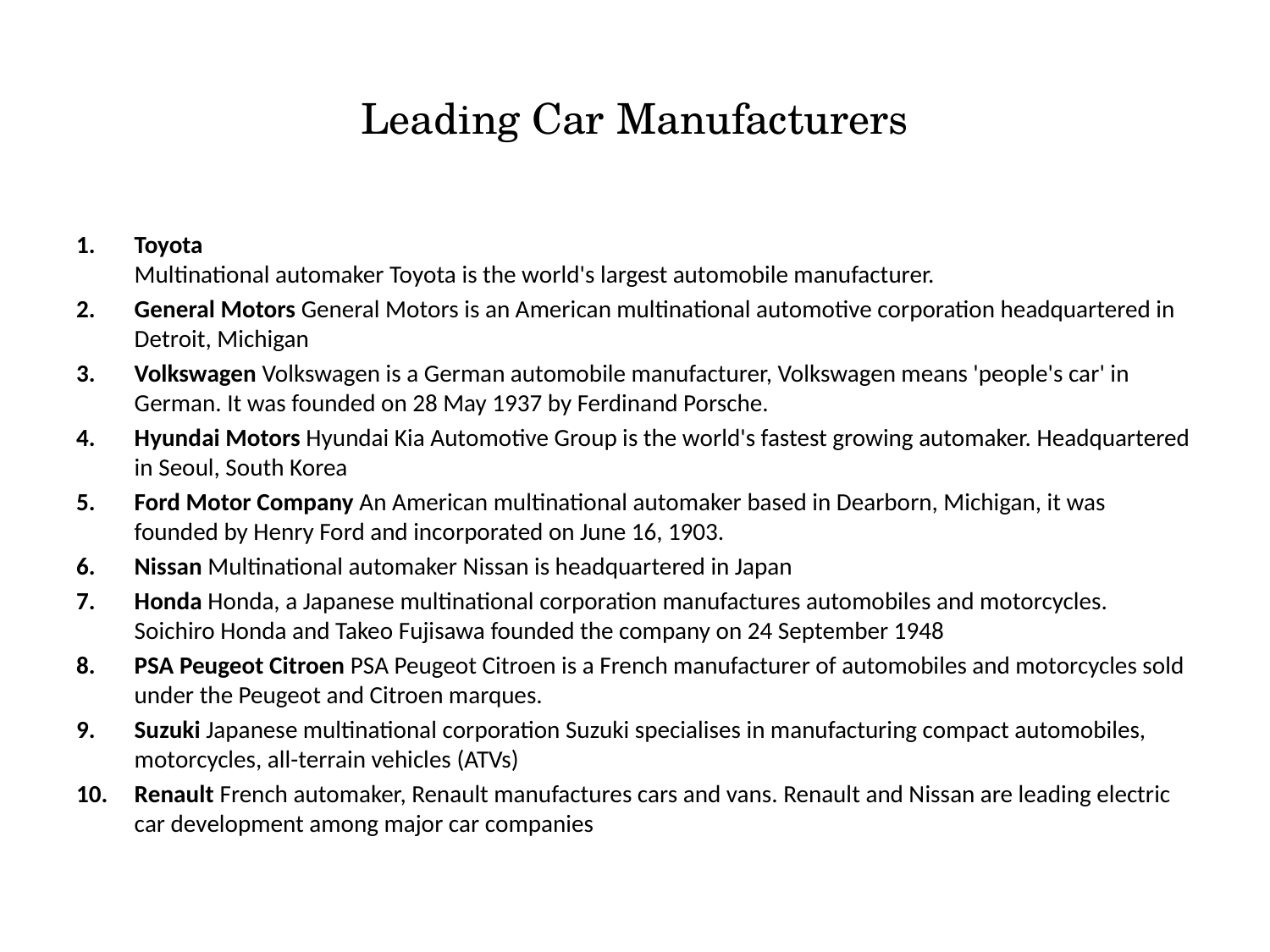

# Leading Car Manufacturers
Toyota
Multinational automaker Toyota is the world's largest automobile manufacturer.
General Motors General Motors is an American multinational automotive corporation headquartered in Detroit, Michigan
Volkswagen Volkswagen is a German automobile manufacturer, Volkswagen means 'people's car' in German. It was founded on 28 May 1937 by Ferdinand Porsche.
Hyundai Motors Hyundai Kia Automotive Group is the world's fastest growing automaker. Headquartered in Seoul, South Korea
Ford Motor Company An American multinational automaker based in Dearborn, Michigan, it was founded by Henry Ford and incorporated on June 16, 1903.
Nissan Multinational automaker Nissan is headquartered in Japan
Honda Honda, a Japanese multinational corporation manufactures automobiles and motorcycles. Soichiro Honda and Takeo Fujisawa founded the company on 24 September 1948
PSA Peugeot Citroen PSA Peugeot Citroen is a French manufacturer of automobiles and motorcycles sold under the Peugeot and Citroen marques.
Suzuki Japanese multinational corporation Suzuki specialises in manufacturing compact automobiles, motorcycles, all-terrain vehicles (ATVs)
Renault French automaker, Renault manufactures cars and vans. Renault and Nissan are leading electric car development among major car companies